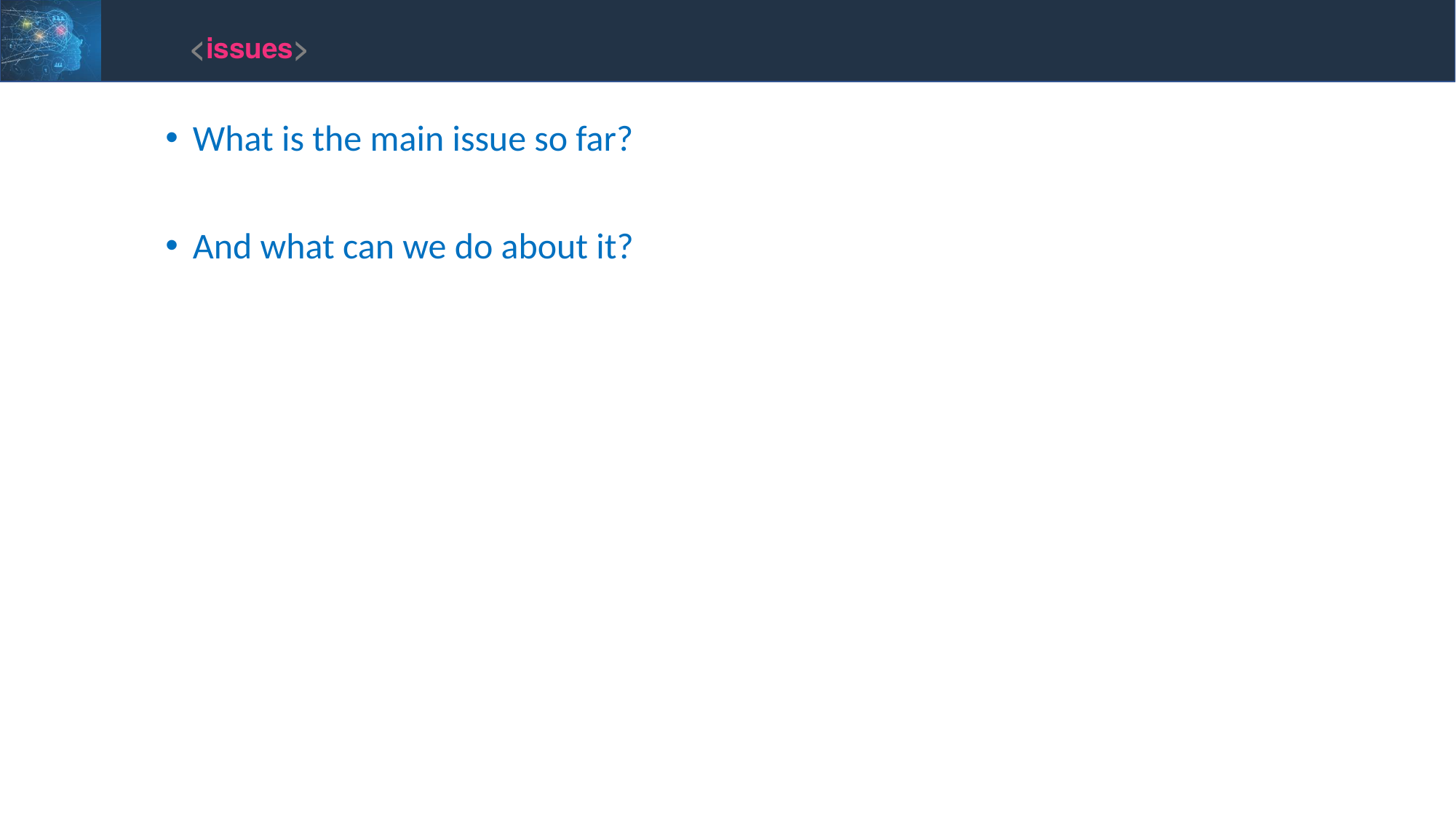

<issues>
What is the main issue so far?

And what can we do about it?